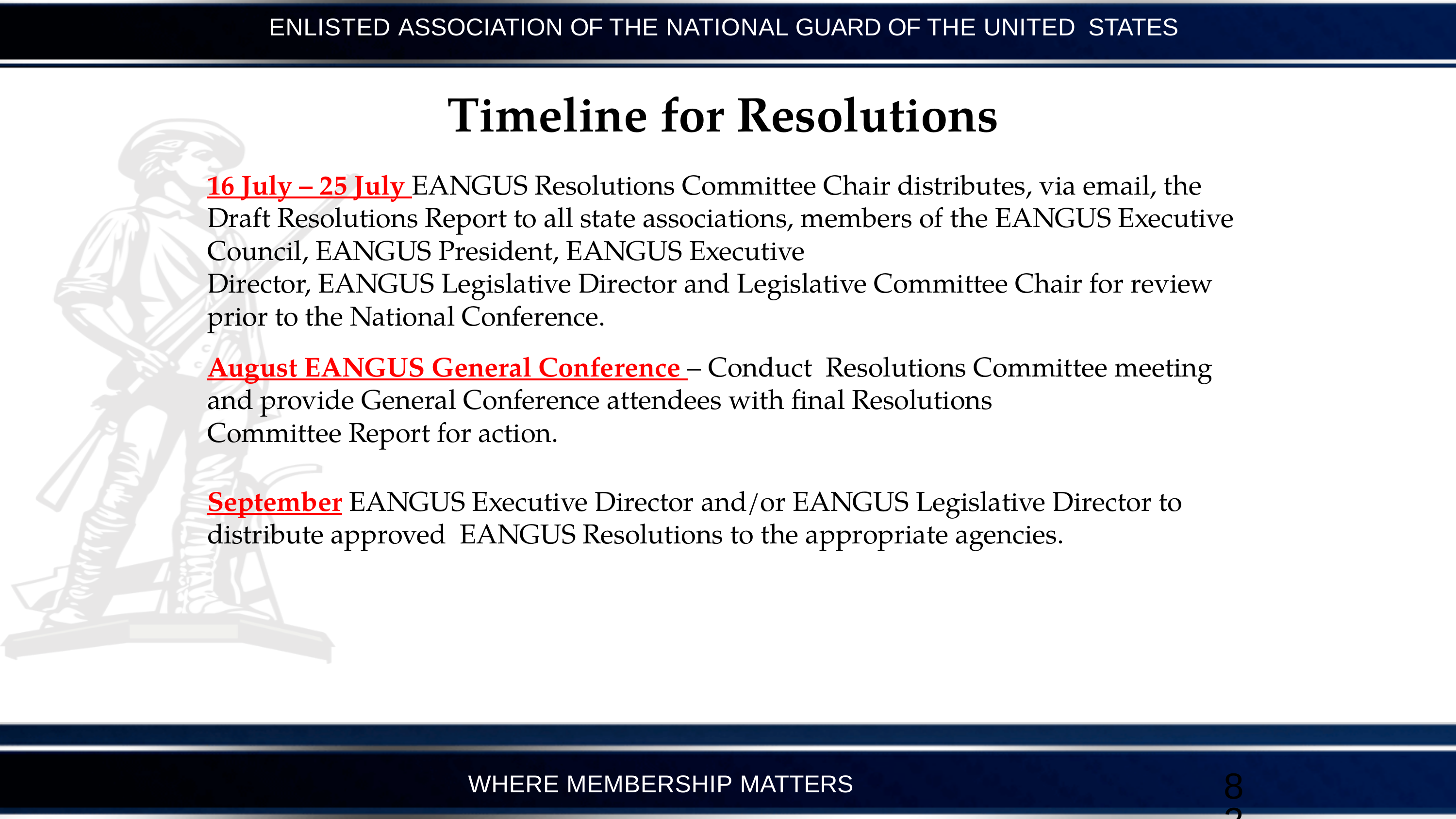

ENLISTED ASSOCIATION OF THE NATIONAL GUARD OF THE UNITED STATES
# Timeline for Resolutions

16 July – 25 July EANGUS Resolutions Committee Chair distributes, via email, the Draft Resolutions Report to all state associations, members of the EANGUS Executive Council, EANGUS President, EANGUS Executive
Director, EANGUS Legislative Director and Legislative Committee Chair for review prior to the National Conference.

August EANGUS General Conference – Conduct  Resolutions Committee meeting and provide General Conference attendees with final Resolutions
Committee Report for action.

September EANGUS Executive Director and/or EANGUS Legislative Director to distribute approved  EANGUS Resolutions to the appropriate agencies.

82
WHERE MEMBERSHIP MATTERS